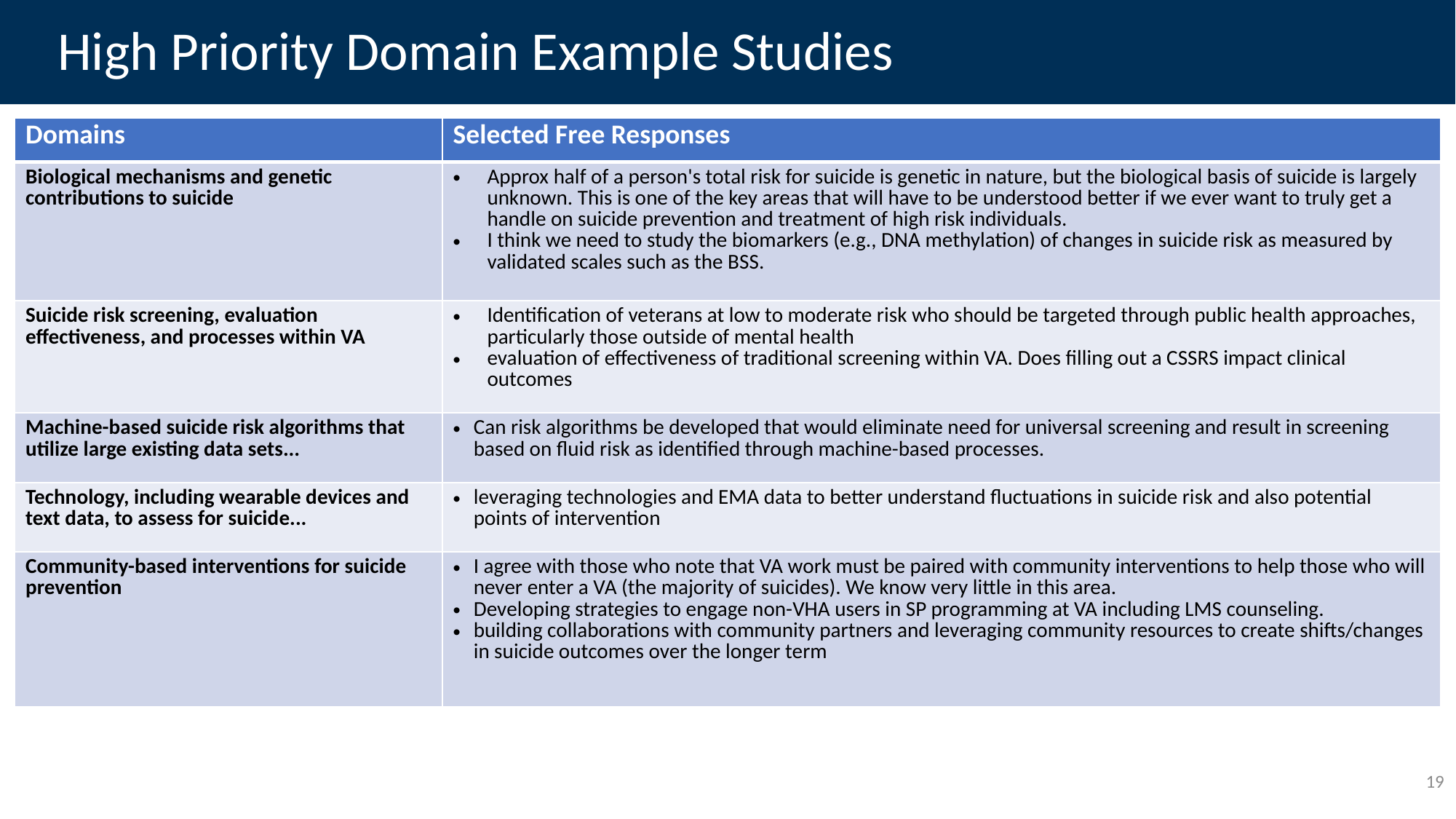

# High Priority Domain Example Studies
| Domains | Selected Free Responses |
| --- | --- |
| Biological mechanisms and genetic contributions to suicide | Approx half of a person's total risk for suicide is genetic in nature, but the biological basis of suicide is largely unknown. This is one of the key areas that will have to be understood better if we ever want to truly get a handle on suicide prevention and treatment of high risk individuals. I think we need to study the biomarkers (e.g., DNA methylation) of changes in suicide risk as measured by validated scales such as the BSS. |
| Suicide risk screening, evaluation effectiveness, and processes within VA | Identification of veterans at low to moderate risk who should be targeted through public health approaches, particularly those outside of mental health evaluation of effectiveness of traditional screening within VA. Does filling out a CSSRS impact clinical outcomes |
| Machine-based suicide risk algorithms that utilize large existing data sets... | Can risk algorithms be developed that would eliminate need for universal screening and result in screening based on fluid risk as identified through machine-based processes. |
| Technology, including wearable devices and text data, to assess for suicide... | leveraging technologies and EMA data to better understand fluctuations in suicide risk and also potential points of intervention |
| Community-based interventions for suicide prevention | I agree with those who note that VA work must be paired with community interventions to help those who will never enter a VA (the majority of suicides). We know very little in this area. Developing strategies to engage non-VHA users in SP programming at VA including LMS counseling. building collaborations with community partners and leveraging community resources to create shifts/changes in suicide outcomes over the longer term |
19